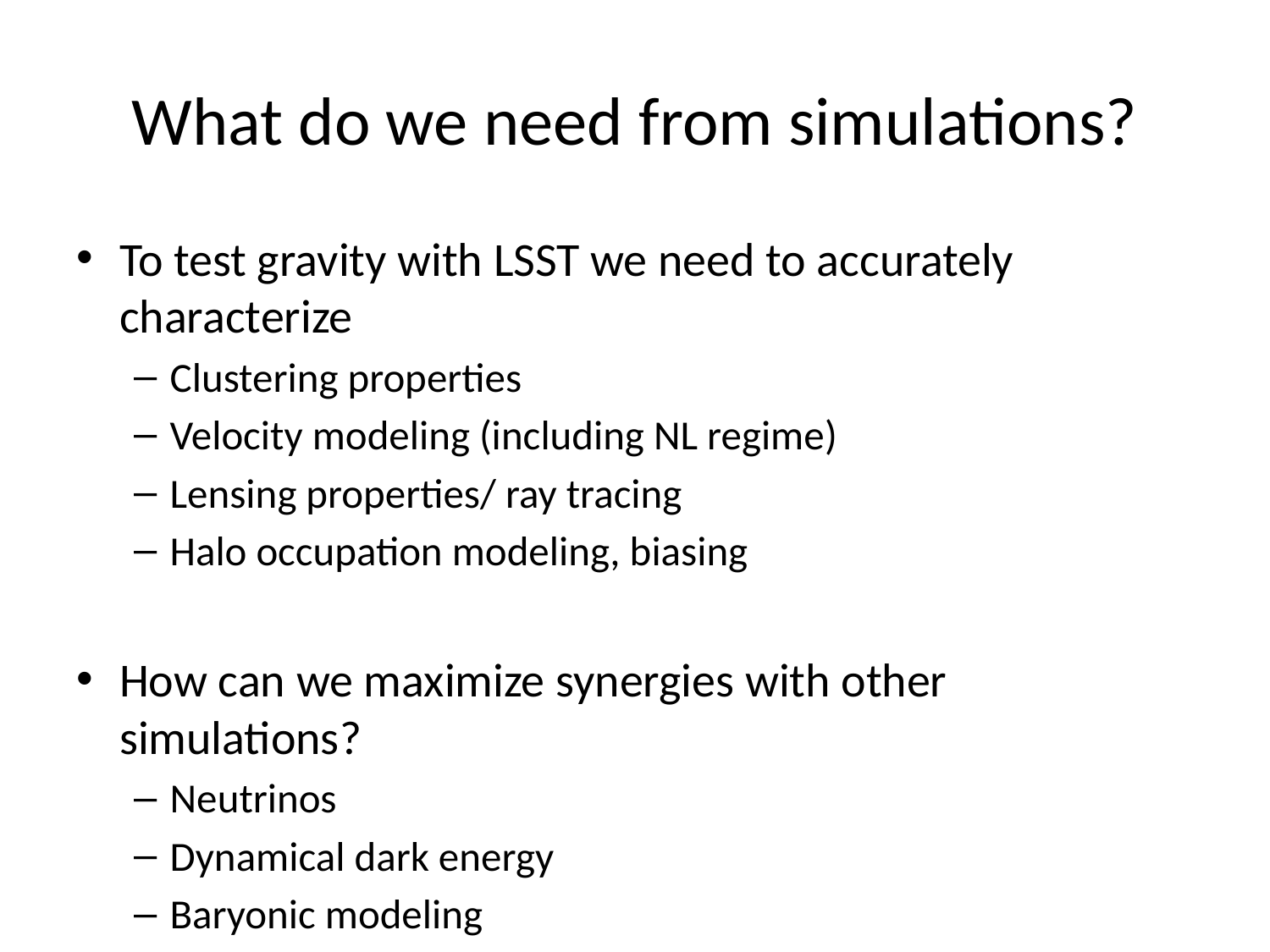

# What do we need from simulations?
To test gravity with LSST we need to accurately characterize
Clustering properties
Velocity modeling (including NL regime)
Lensing properties/ ray tracing
Halo occupation modeling, biasing

How can we maximize synergies with other simulations?
Neutrinos
Dynamical dark energy
Baryonic modeling